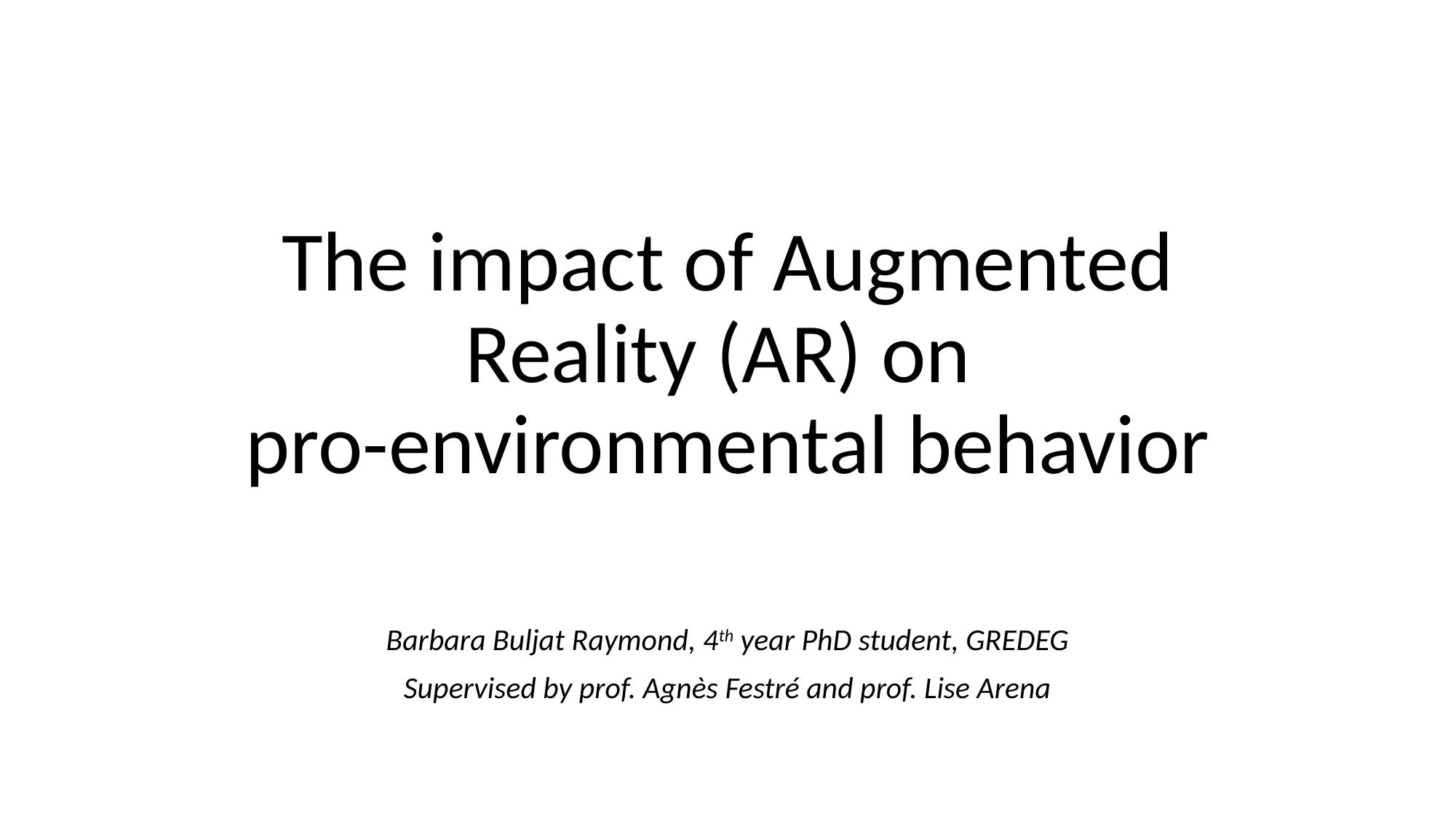

# The impact of Augmented Reality (AR) on pro-environmental behavior
Barbara Buljat Raymond, 4th year PhD student, GREDEG
Supervised by prof. Agnès Festré and prof. Lise Arena